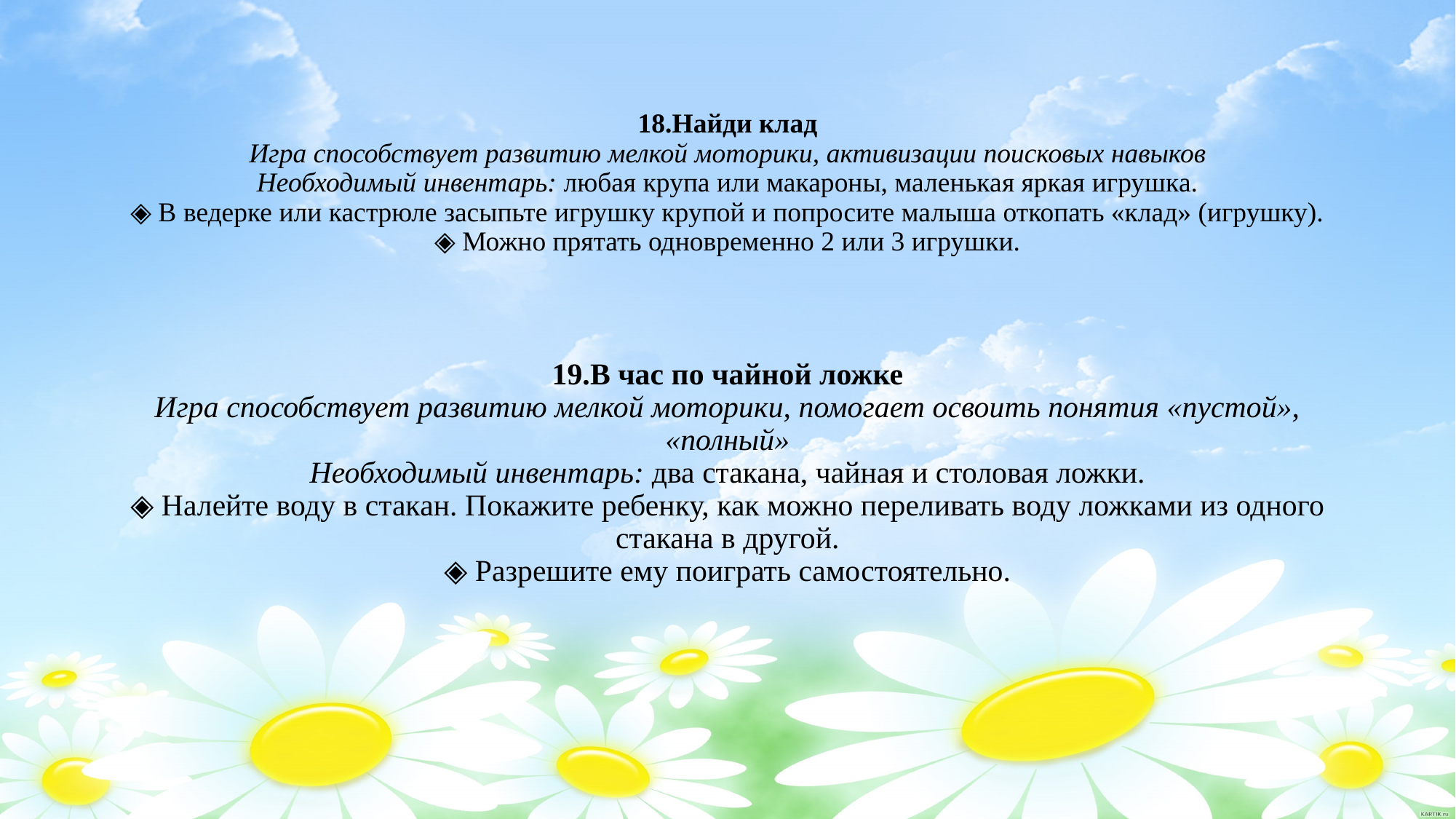

# 18.Найди клад Игра способствует развитию мелкой моторики, активизации поисковых навыков Необходимый инвентарь: любая крупа или макароны, маленькая яркая игрушка. ◈ В ведерке или кастрюле засыпьте игрушку крупой и попросите малыша откопать «клад» (игрушку). ◈ Можно прятать одновременно 2 или 3 игрушки. 19.В час по чайной ложке Игра способствует развитию мелкой моторики, помогает освоить понятия «пустой», «полный» Необходимый инвентарь: два стакана, чайная и столовая ложки. ◈ Налейте воду в стакан. Покажите ребенку, как можно переливать воду ложками из одного стакана в другой. ◈ Разрешите ему поиграть самостоятельно.